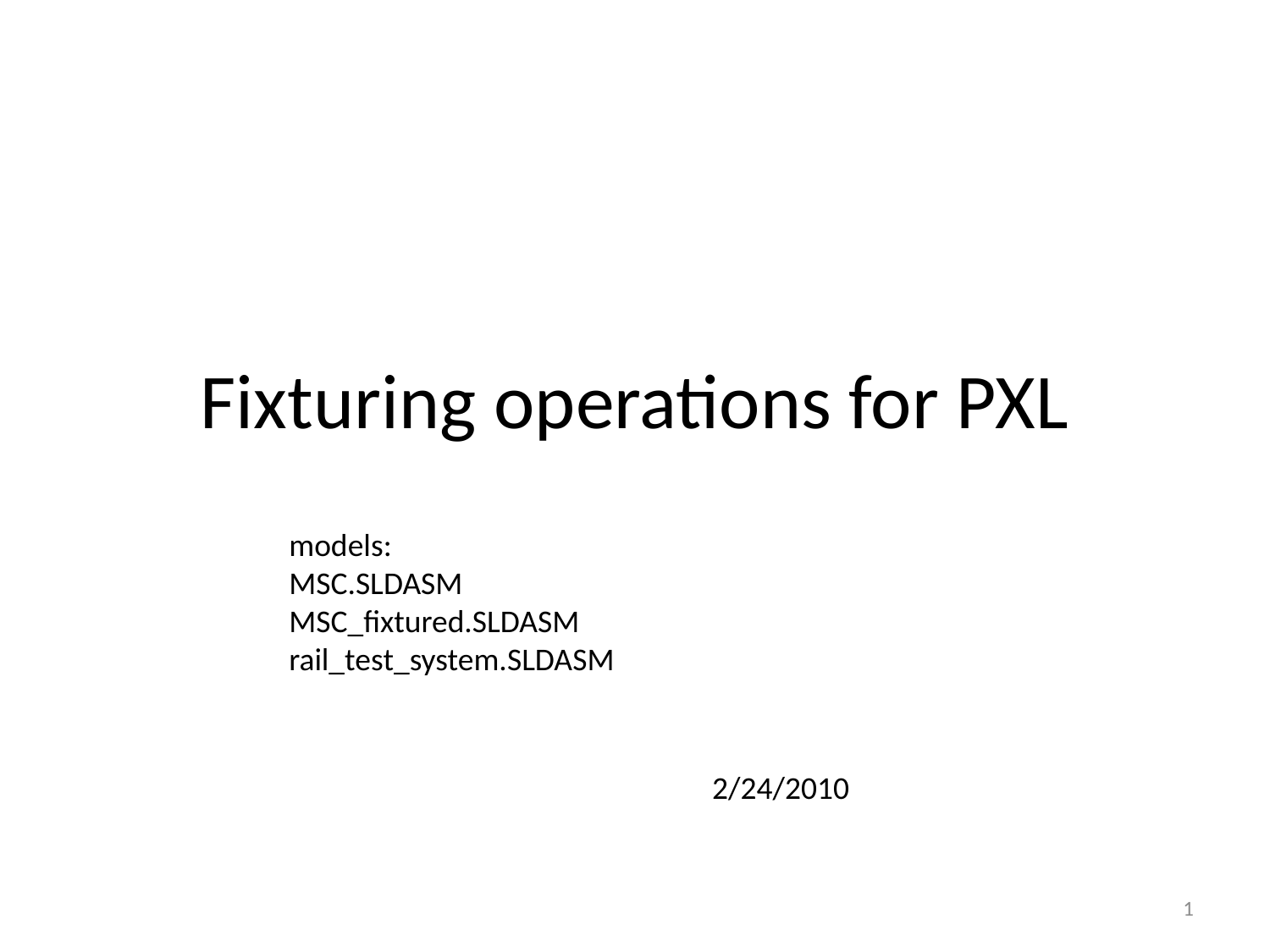

# Fixturing operations for PXL
models:
MSC.SLDASM
MSC_fixtured.SLDASM
rail_test_system.SLDASM
2/24/2010
1